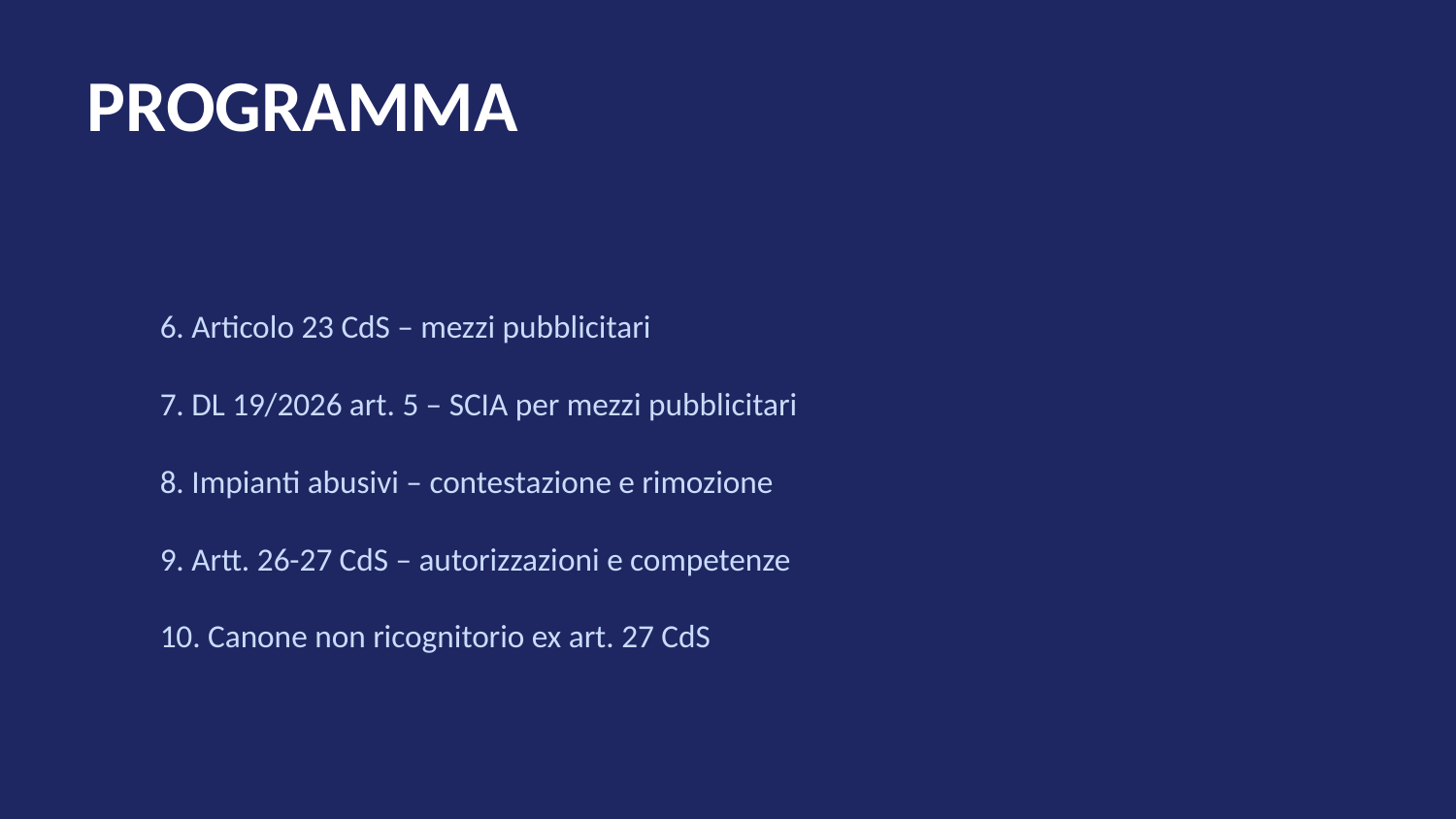

PROGRAMMA
6. Articolo 23 CdS – mezzi pubblicitari

7. DL 19/2026 art. 5 – SCIA per mezzi pubblicitari

8. Impianti abusivi – contestazione e rimozione

9. Artt. 26-27 CdS – autorizzazioni e competenze

10. Canone non ricognitorio ex art. 27 CdS